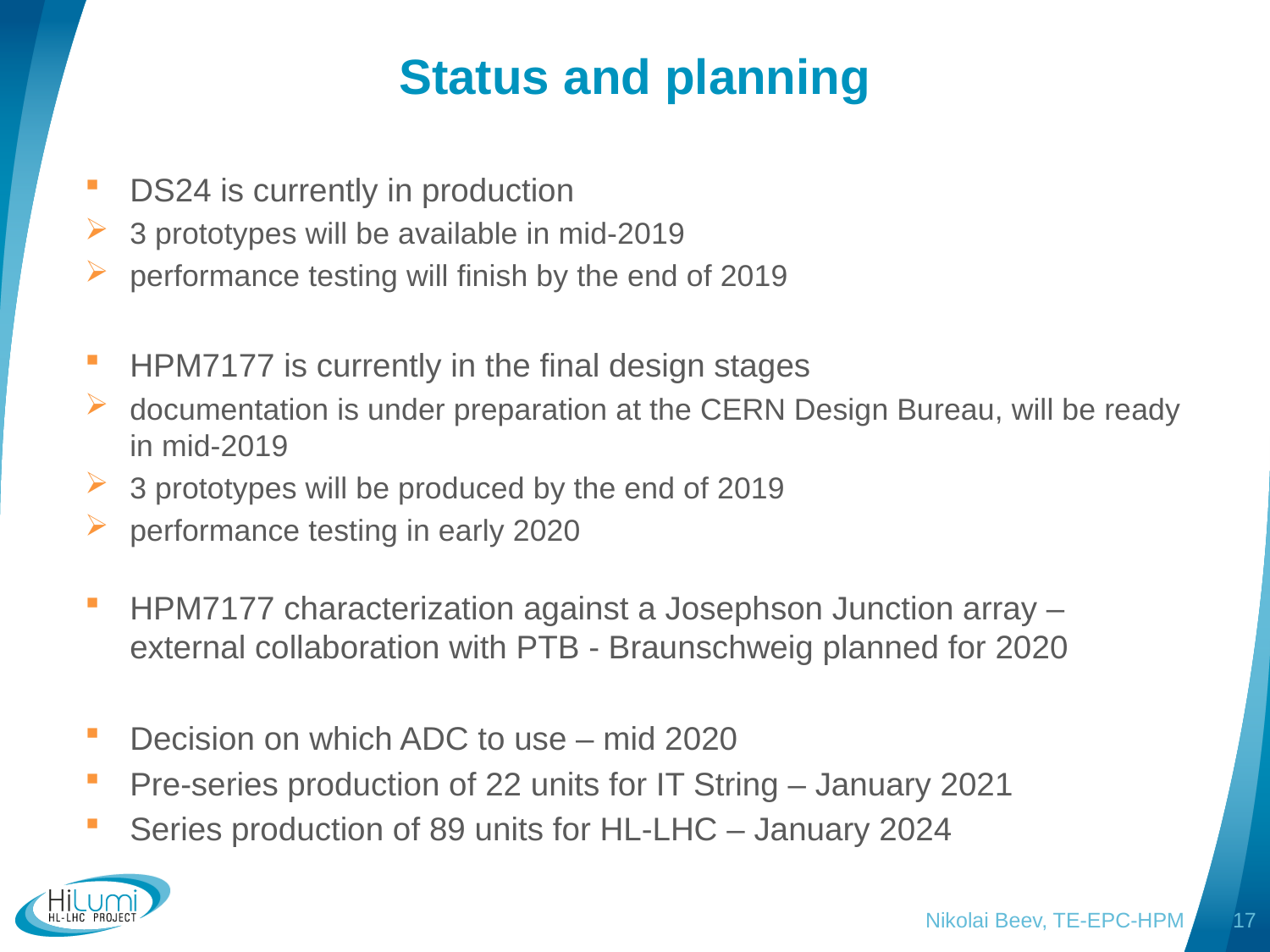

# Status and planning
DS24 is currently in production
3 prototypes will be available in mid-2019
performance testing will finish by the end of 2019

HPM7177 is currently in the final design stages
documentation is under preparation at the CERN Design Bureau, will be ready in mid-2019
3 prototypes will be produced by the end of 2019
performance testing in early 2020

HPM7177 characterization against a Josephson Junction array – external collaboration with PTB - Braunschweig planned for 2020

Decision on which ADC to use – mid 2020
Pre-series production of 22 units for IT String – January 2021
Series production of 89 units for HL-LHC – January 2024
Nikolai Beev, TE-EPC-HPM
17